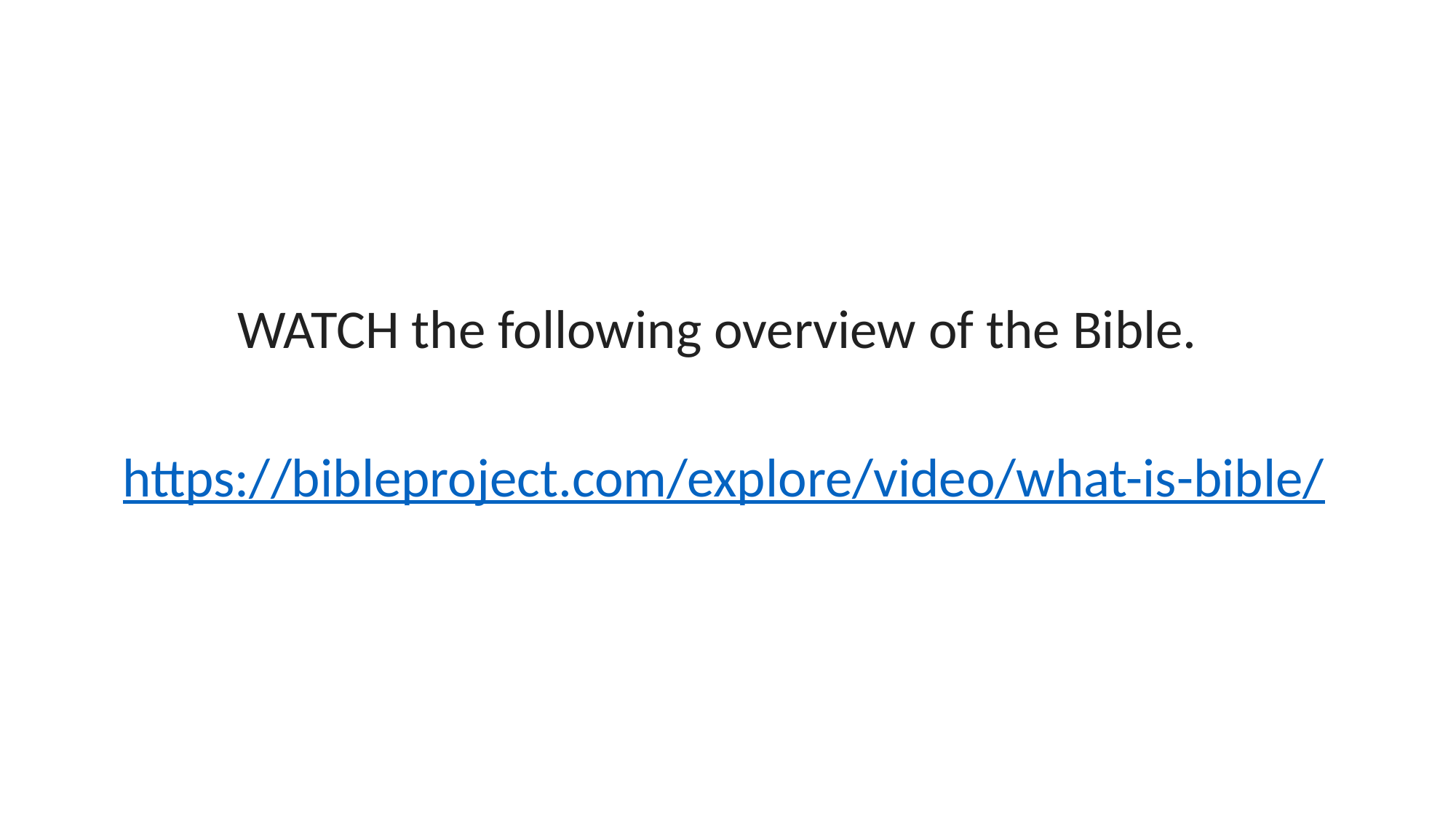

WATCH the following overview of the Bible.

https://bibleproject.com/explore/video/what-is-bible/